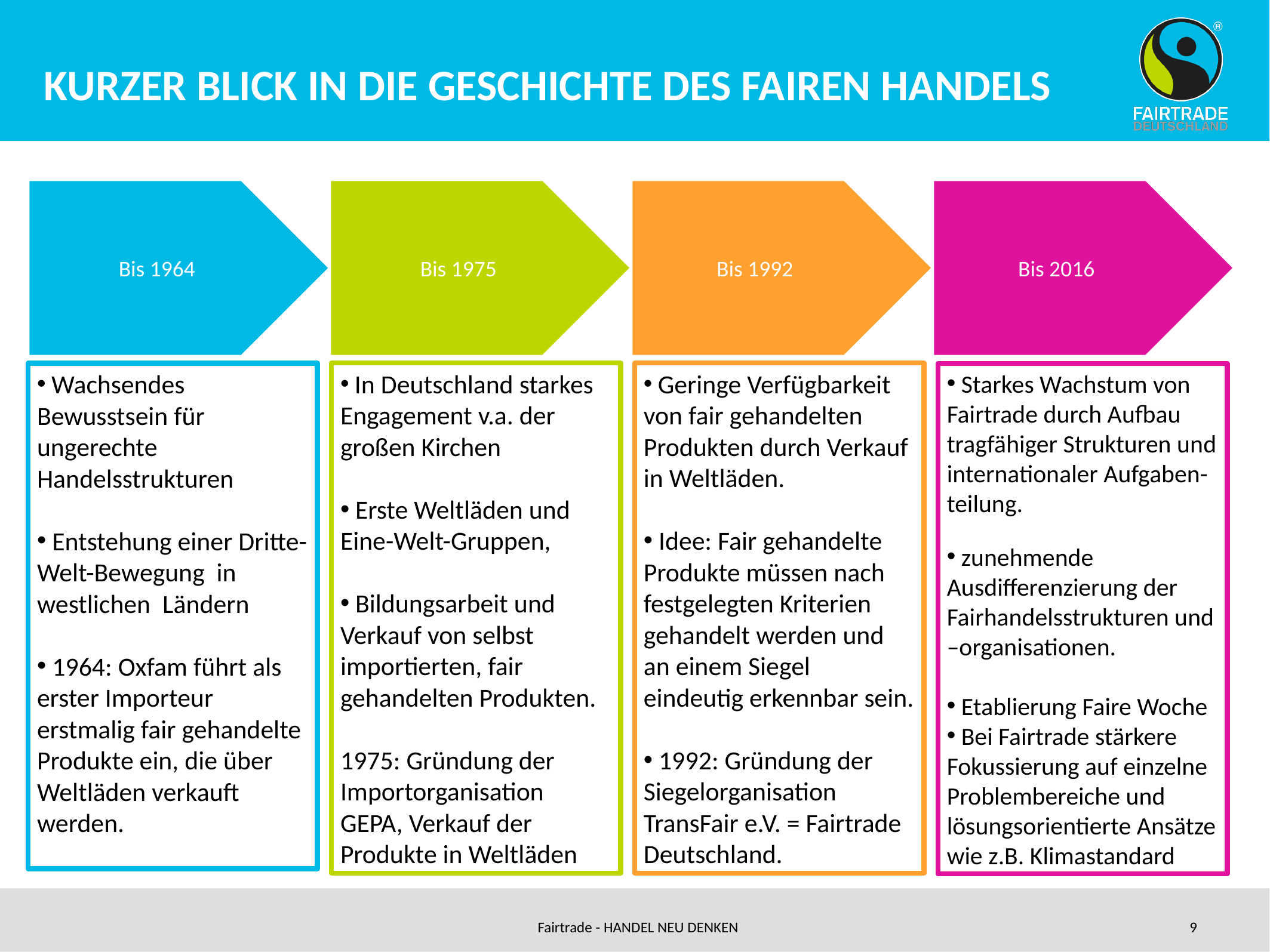

# KURZER BLICK IN DIE GESCHICHTE DES FAIREN HANDELS
Bis 1964
Bis 1975
Bis 1992
Bis 2016
 Wachsendes Bewusstsein für ungerechte Handelsstrukturen

 Entstehung einer Dritte-Welt-Bewegung  in westlichen  Ländern

 1964: Oxfam führt als erster Importeur erstmalig fair gehandelte Produkte ein, die über Weltläden verkauft werden.

 In Deutschland starkes Engagement v.a. der  großen Kirchen

 Erste Weltläden und Eine-Welt-Gruppen,

 Bildungsarbeit und Verkauf von selbst importierten, fair gehandelten Produkten.

1975: Gründung der Importorganisation GEPA, Verkauf der Produkte in Weltläden
 Geringe Verfügbarkeit von fair gehandelten Produkten durch Verkauf in Weltläden.

 Idee: Fair gehandelte Produkte müssen nach festgelegten Kriterien gehandelt werden und an einem Siegel eindeutig erkennbar sein.

 1992: Gründung der Siegelorganisation TransFair e.V. = Fairtrade Deutschland.
 Starkes Wachstum von Fairtrade durch Aufbau tragfähiger Strukturen und internationaler Aufgaben-teilung.

 zunehmende Ausdifferenzierung der Fairhandelsstrukturen und –organisationen.

 Etablierung Faire Woche
 Bei Fairtrade stärkere Fokussierung auf einzelne Problembereiche und lösungsorientierte Ansätze wie z.B. Klimastandard
Fairtrade - HANDEL NEU DENKEN
9